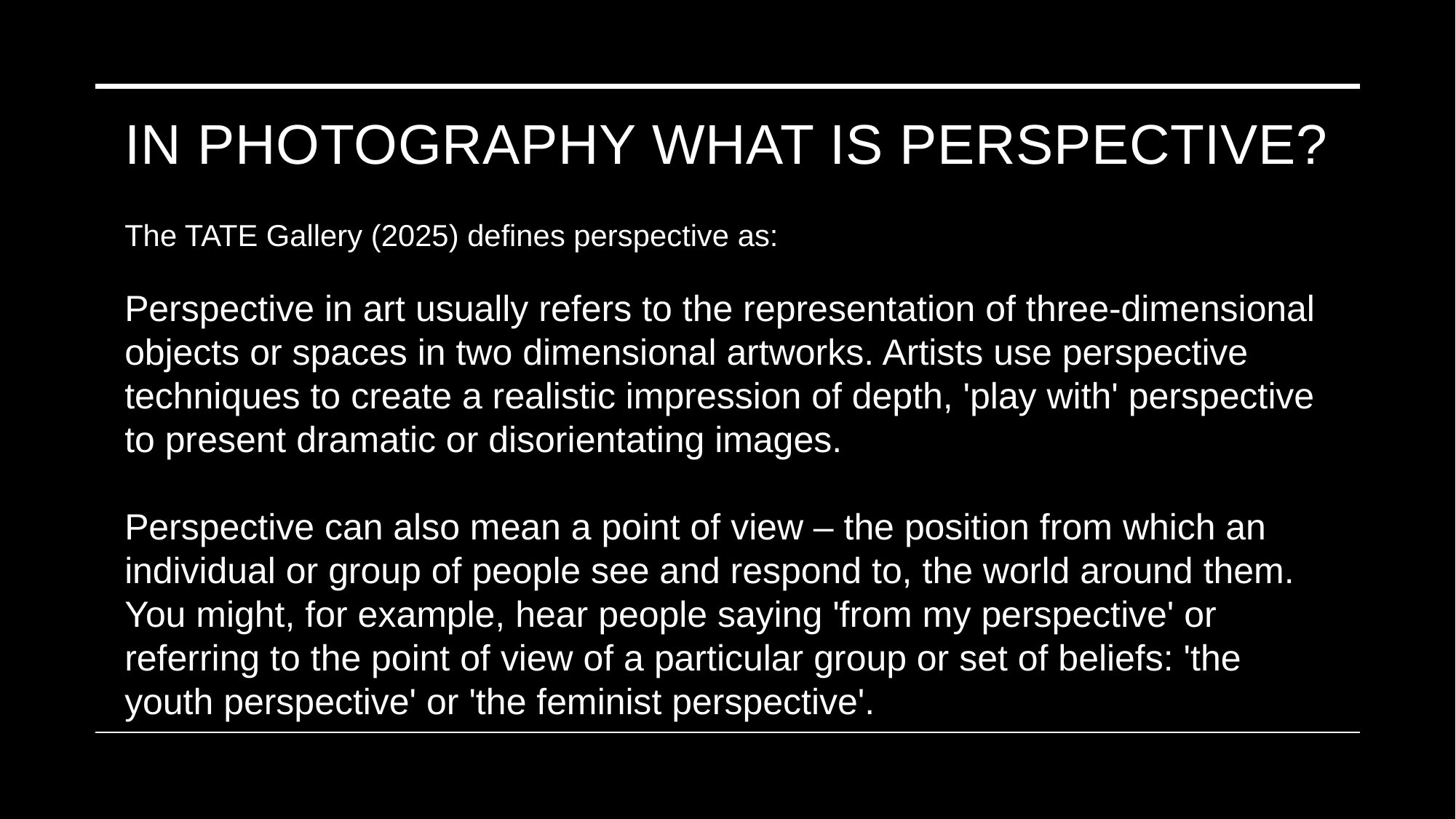

# In photography what is perspective?
The TATE Gallery (2025) defines perspective as:

Perspective in art usually refers to the representation of three-dimensional objects or spaces in two dimensional artworks. Artists use perspective techniques to create a realistic impression of depth, 'play with' perspective to present dramatic or disorientating images.

Perspective can also mean a point of view – the position from which an individual or group of people see and respond to, the world around them. You might, for example, hear people saying 'from my perspective' or referring to the point of view of a particular group or set of beliefs: 'the youth perspective' or 'the feminist perspective'.